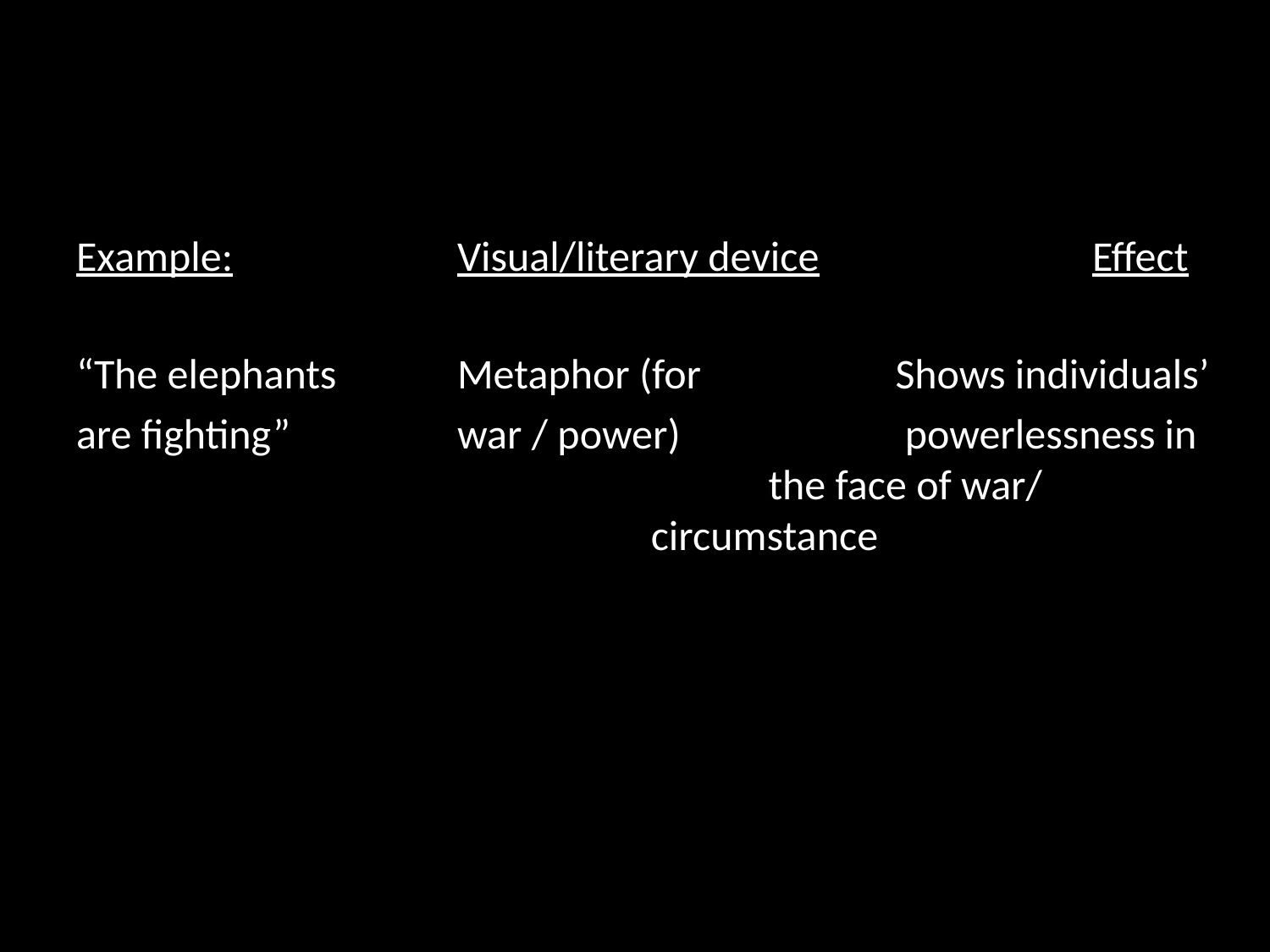

#
Example:		Visual/literary device			Effect

“The elephants 	Metaphor (for	            	      Shows individuals’
are fighting”		war / power)		       powerlessness in 						      the face of war/ 						       circumstance